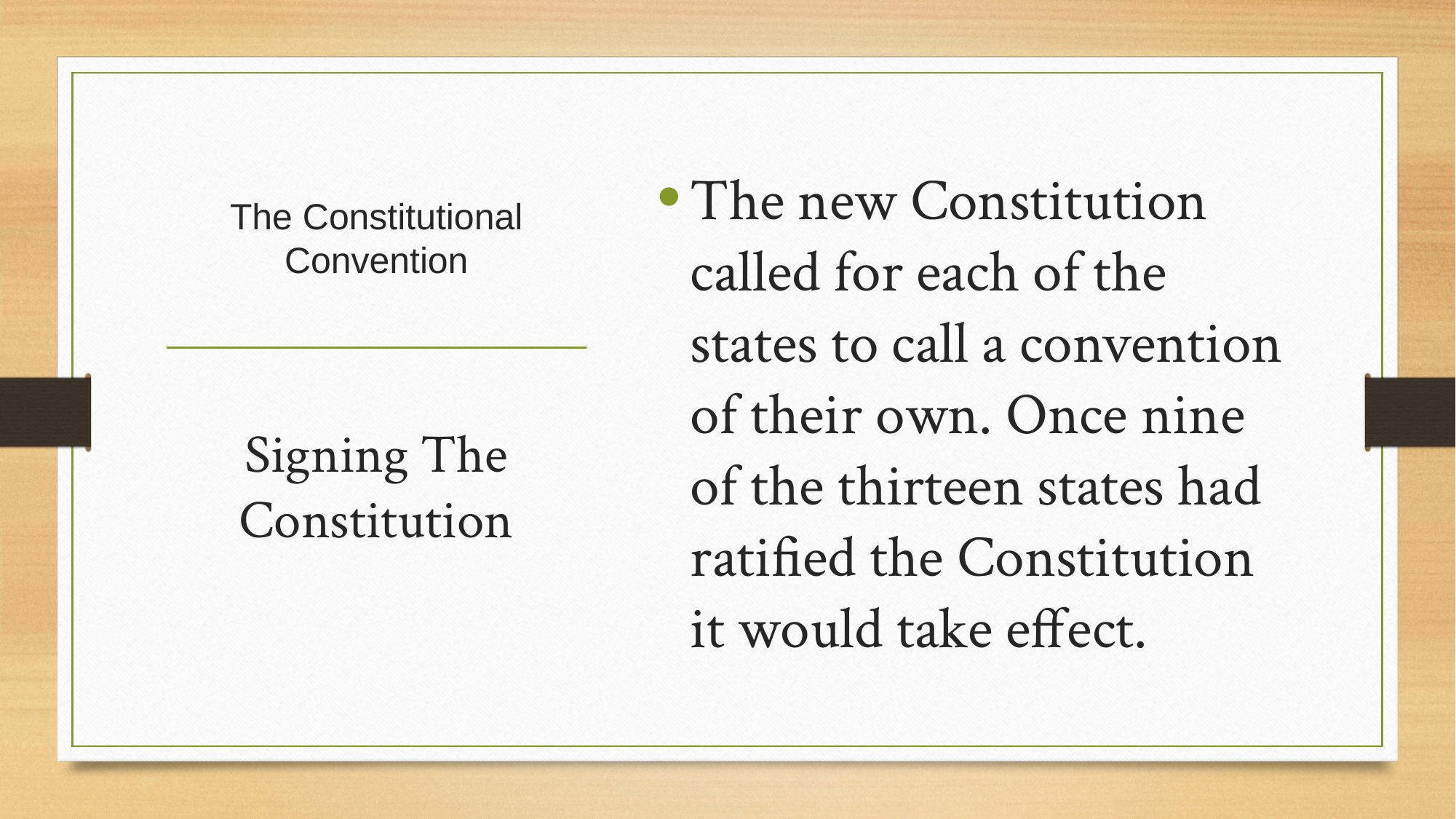

The new Constitution called for each of the states to call a convention of their own. Once nine of the thirteen states had ratified the Constitution it would take effect.
# The Constitutional Convention
Signing The Constitution